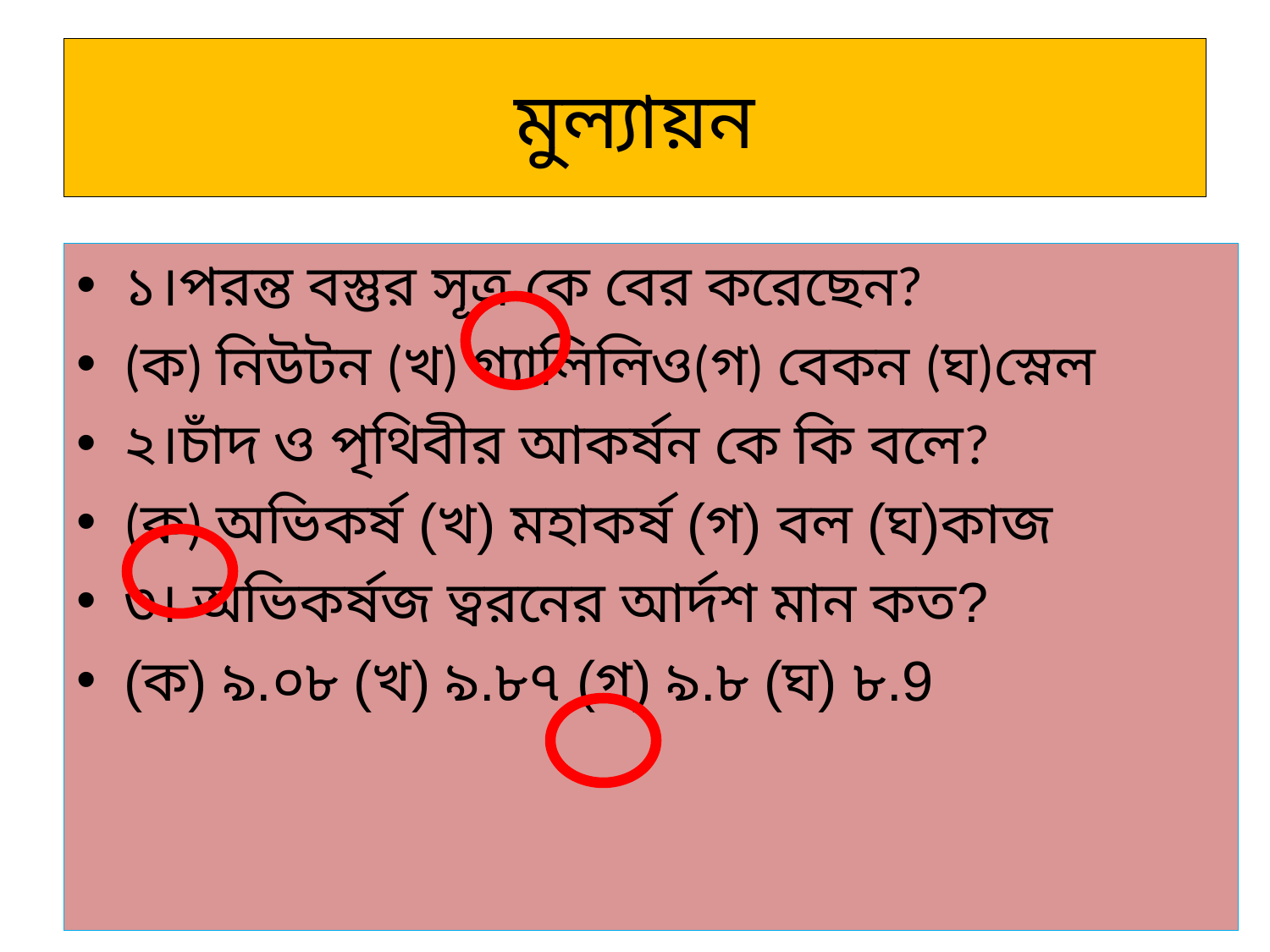

# মুল্যায়ন
১।পরন্ত বস্তুর সূত্র কে বের করেছেন?
(ক) নিউটন (খ) গ্যালিলিও(গ) বেকন (ঘ)স্নেল
২।চাঁদ ও পৃথিবীর আকর্ষন কে কি বলে?
(ক) অভিকর্ষ (খ) মহাকর্ষ (গ) বল (ঘ)কাজ
৩। অভিকর্ষজ ত্বরনের আর্দশ মান কত?
(ক) ৯.০৮ (খ) ৯.৮৭ (গ) ৯.৮ (ঘ) ৮.9